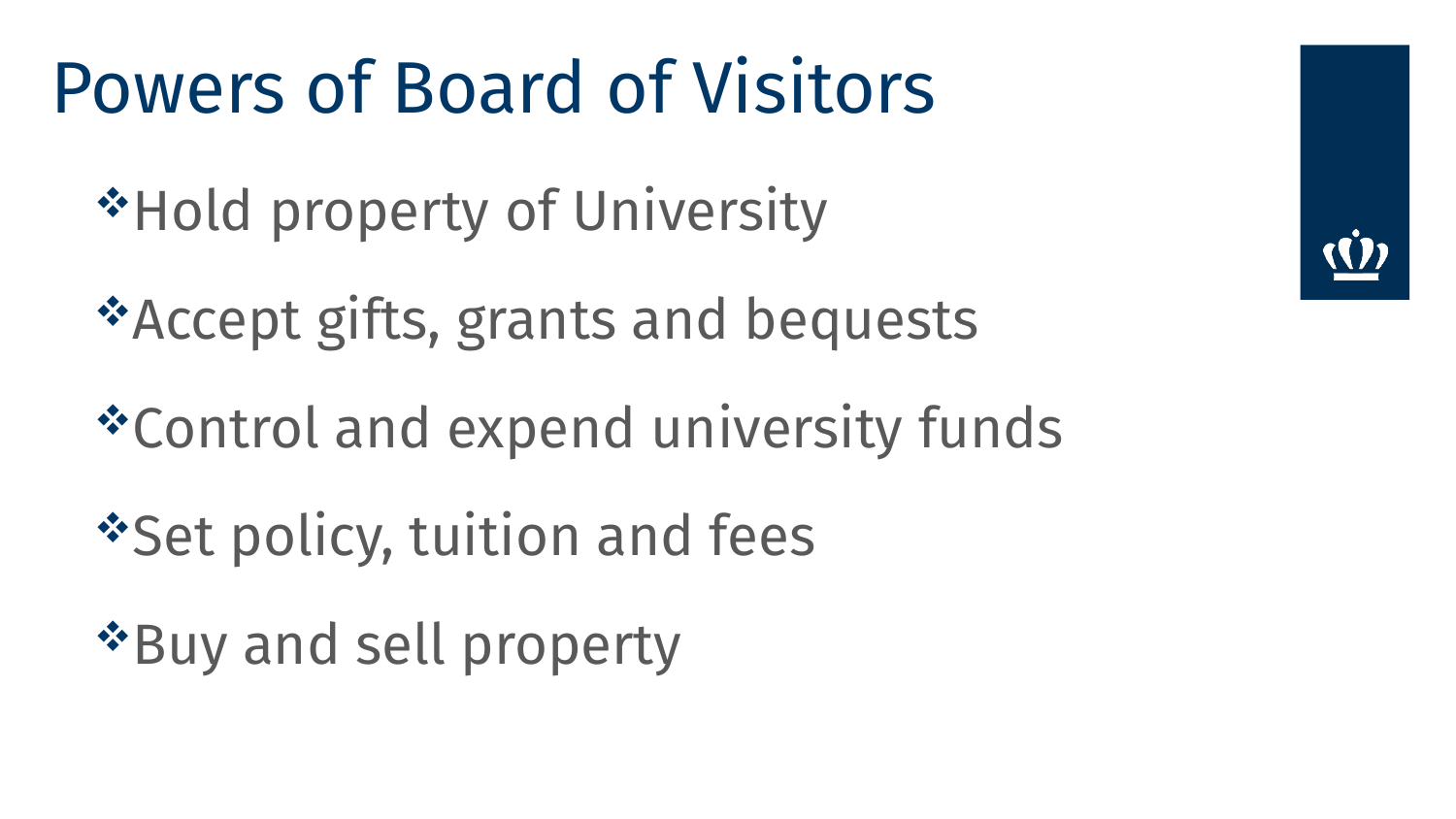

# Powers of Board of Visitors
Hold property of University
Accept gifts, grants and bequests
Control and expend university funds
Set policy, tuition and fees
Buy and sell property